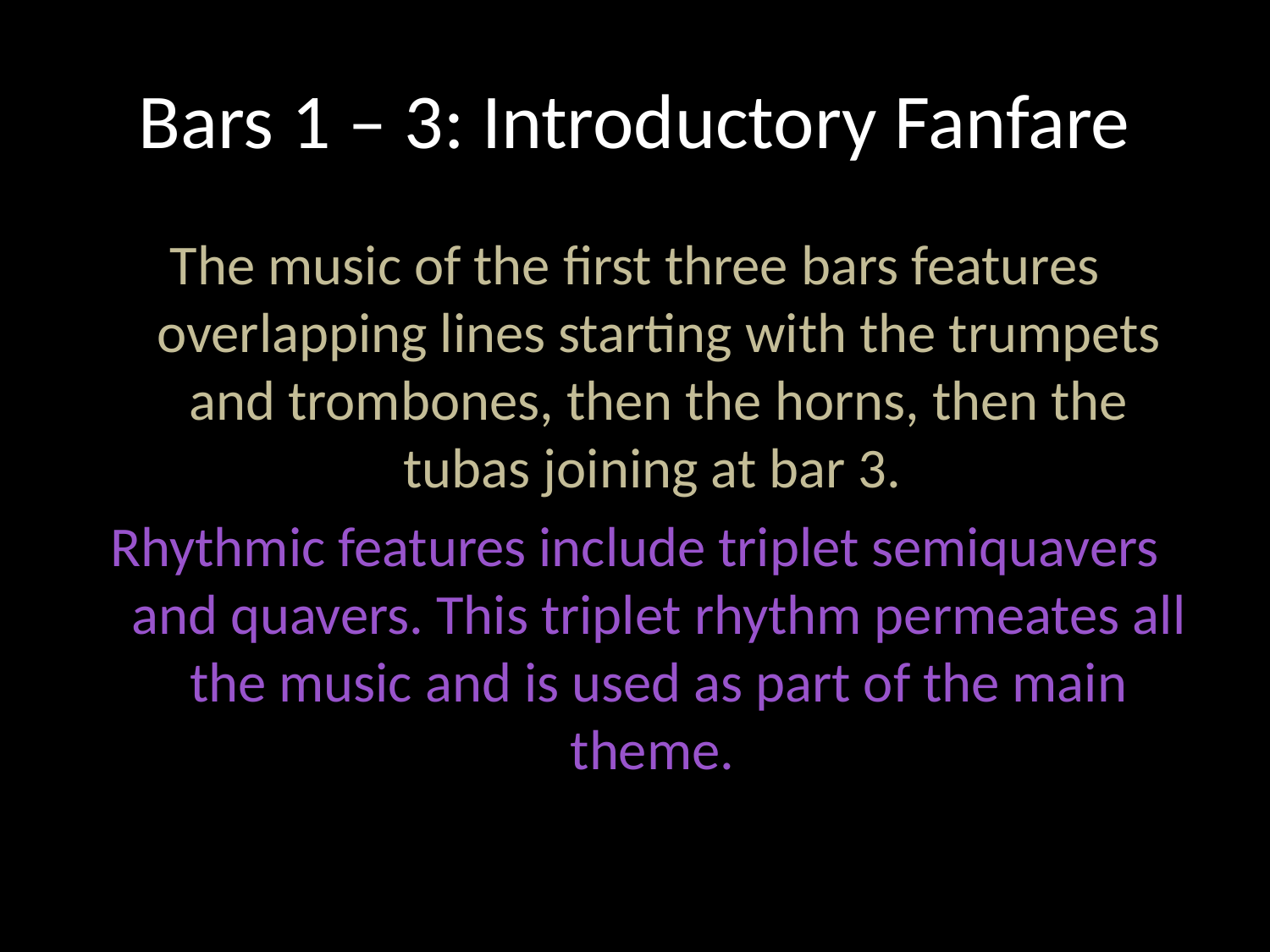

# Bars 1 – 3: Introductory Fanfare
The music of the first three bars features overlapping lines starting with the trumpets and trombones, then the horns, then the tubas joining at bar 3.
Rhythmic features include triplet semiquavers and quavers. This triplet rhythm permeates all the music and is used as part of the main theme.